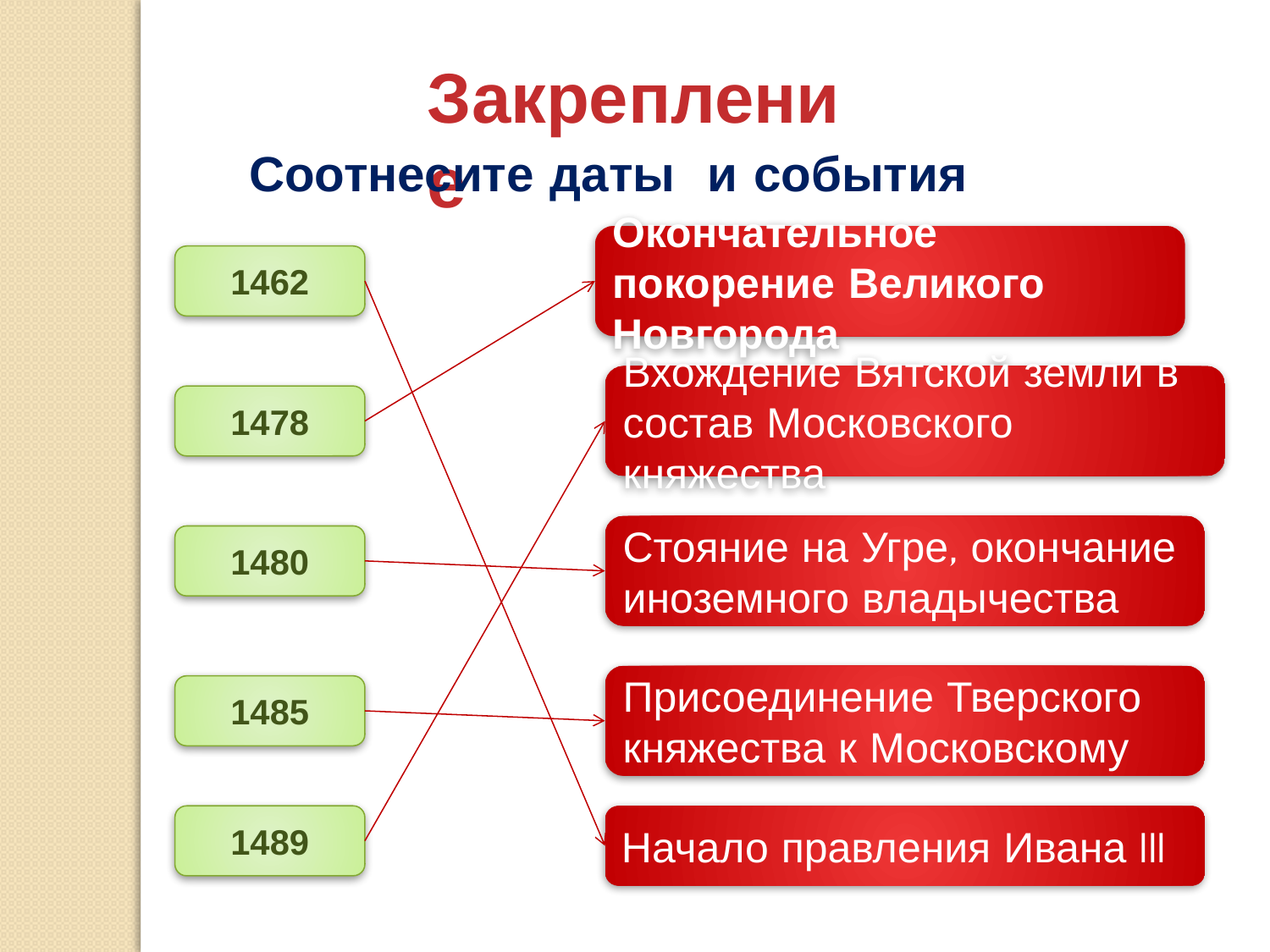

Закрепление
Соотнесите даты  и события
Окончательное покорение Великого Новгорода
1462
Вхождение Вятской земли в состав Московского княжества
1478
Стояние на Угре, окончание иноземного владычества
1480
Присоединение Тверского княжества к Московскому
1485
1489
Начало правления Ивана III